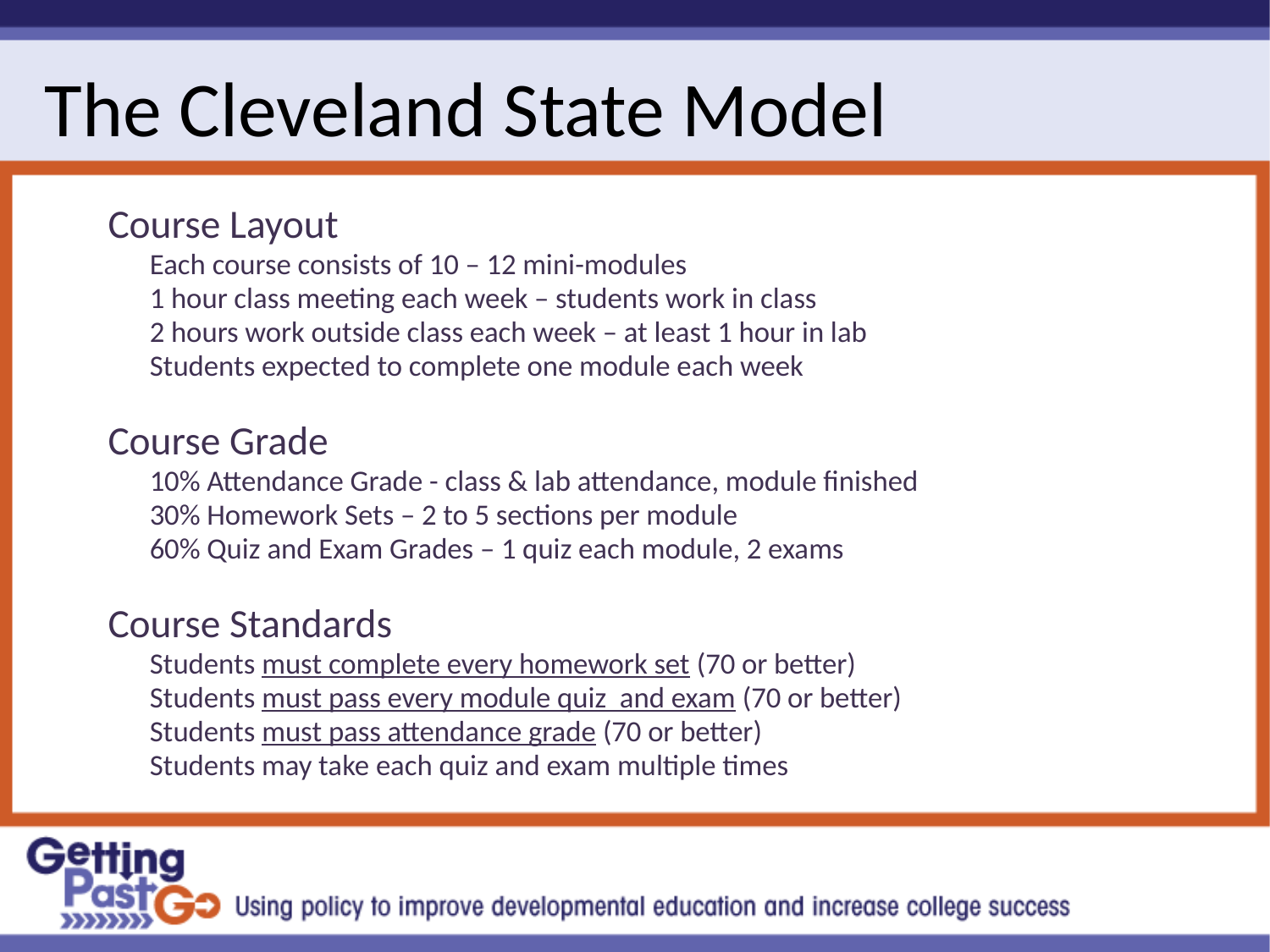

# The Cleveland State Model
Course Layout
Each course consists of 10 – 12 mini-modules
1 hour class meeting each week – students work in class
2 hours work outside class each week – at least 1 hour in lab
Students expected to complete one module each week

Course Grade
10% Attendance Grade - class & lab attendance, module finished
30% Homework Sets – 2 to 5 sections per module
60% Quiz and Exam Grades – 1 quiz each module, 2 exams

Course Standards
Students must complete every homework set (70 or better)
Students must pass every module quiz  and exam (70 or better)
Students must pass attendance grade (70 or better)
Students may take each quiz and exam multiple times